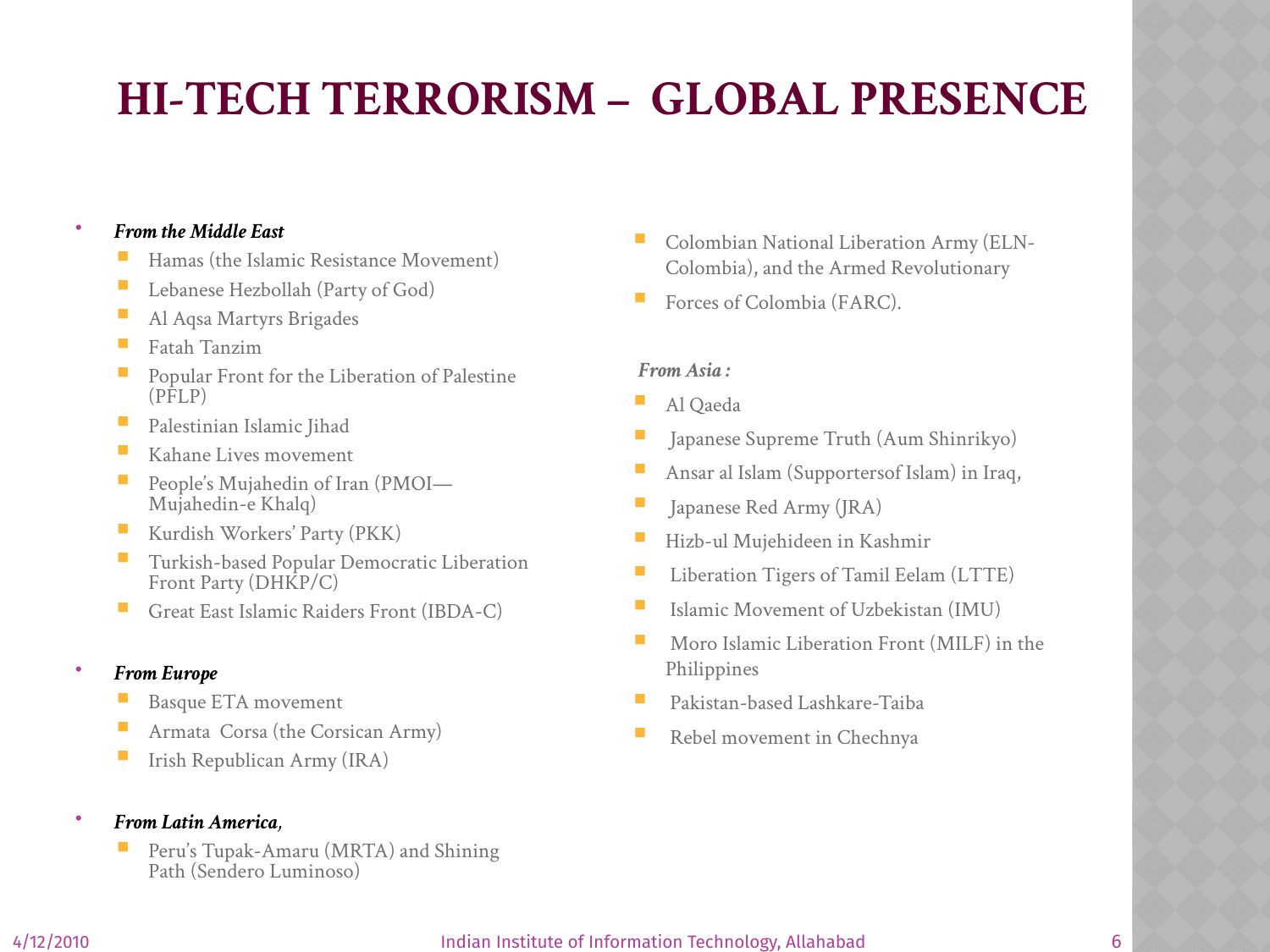

# Hi-Tech Terrorism –  Global Presence

From the Middle East
Hamas (the Islamic Resistance Movement)
Lebanese Hezbollah (Party of God)
Al Aqsa Martyrs Brigades
Fatah Tanzim
Popular Front for the Liberation of Palestine (PFLP)
Palestinian Islamic Jihad
Kahane Lives movement
People’s Mujahedin of Iran (PMOI—Mujahedin-e Khalq)
Kurdish Workers’ Party (PKK)
Turkish-based Popular Democratic Liberation Front Party (DHKP/C)
Great East Islamic Raiders Front (IBDA-C)

From Europe
Basque ETA movement
Armata  Corsa (the Corsican Army)
Irish Republican Army (IRA)

From Latin America,
Peru’s Tupak-Amaru (MRTA) and Shining Path (Sendero Luminoso)
Colombian National Liberation Army (ELN-Colombia), and the Armed Revolutionary
Forces of Colombia (FARC).

 From Asia :
Al Qaeda
 Japanese Supreme Truth (Aum Shinrikyo)
Ansar al Islam (Supportersof Islam) in Iraq,
 Japanese Red Army (JRA)
Hizb-ul Mujehideen in Kashmir
 Liberation Tigers of Tamil Eelam (LTTE)
 Islamic Movement of Uzbekistan (IMU)
 Moro Islamic Liberation Front (MILF) in the Philippines
 Pakistan-based Lashkare-Taiba
 Rebel movement in Chechnya
6
Indian Institute of Information Technology, Allahabad
4/12/2010